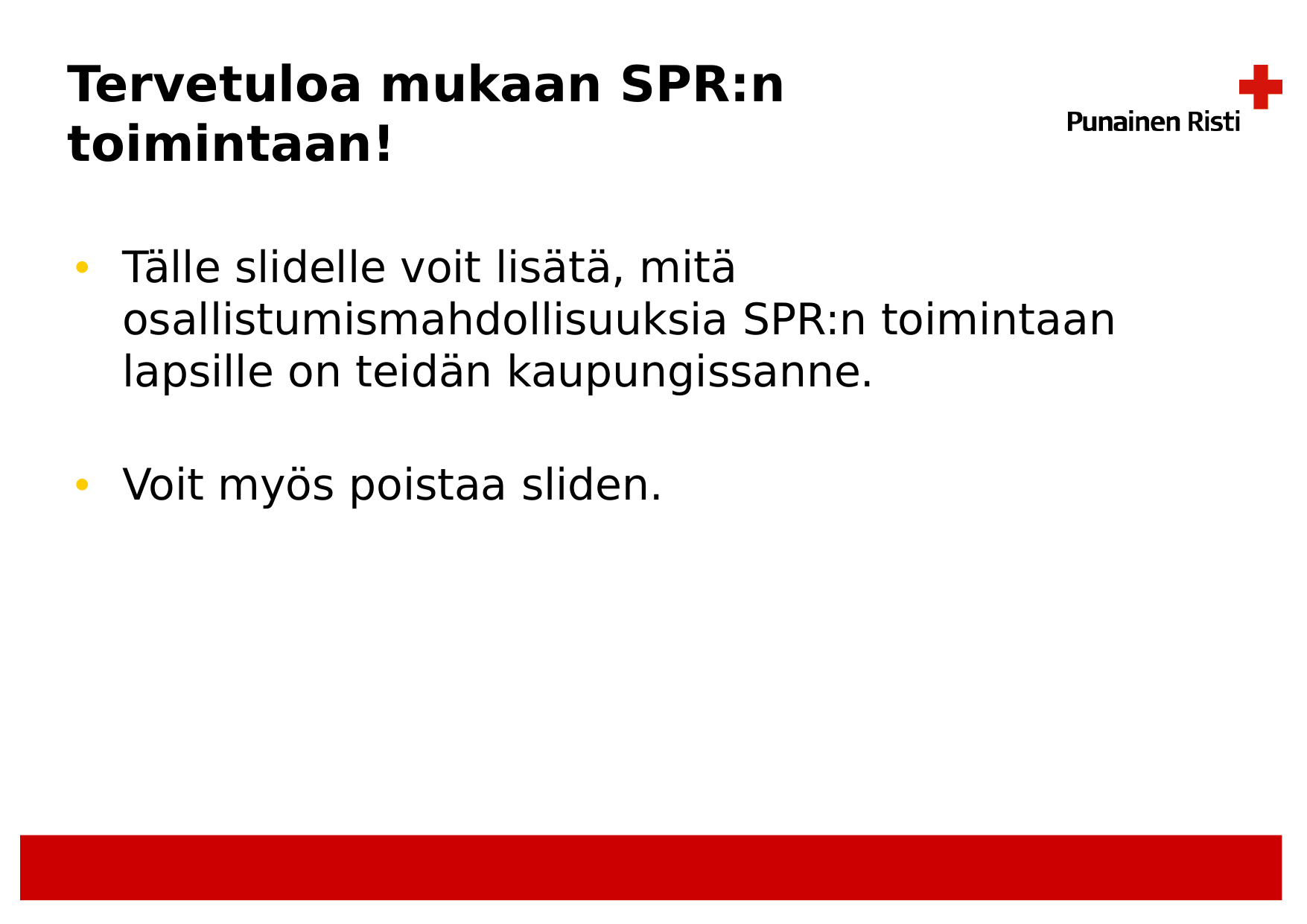

# Tervetuloa mukaan SPR:n toimintaan!
Tälle slidelle voit lisätä, mitä osallistumismahdollisuuksia SPR:n toimintaan lapsille on teidän kaupungissanne.
Voit myös poistaa sliden.